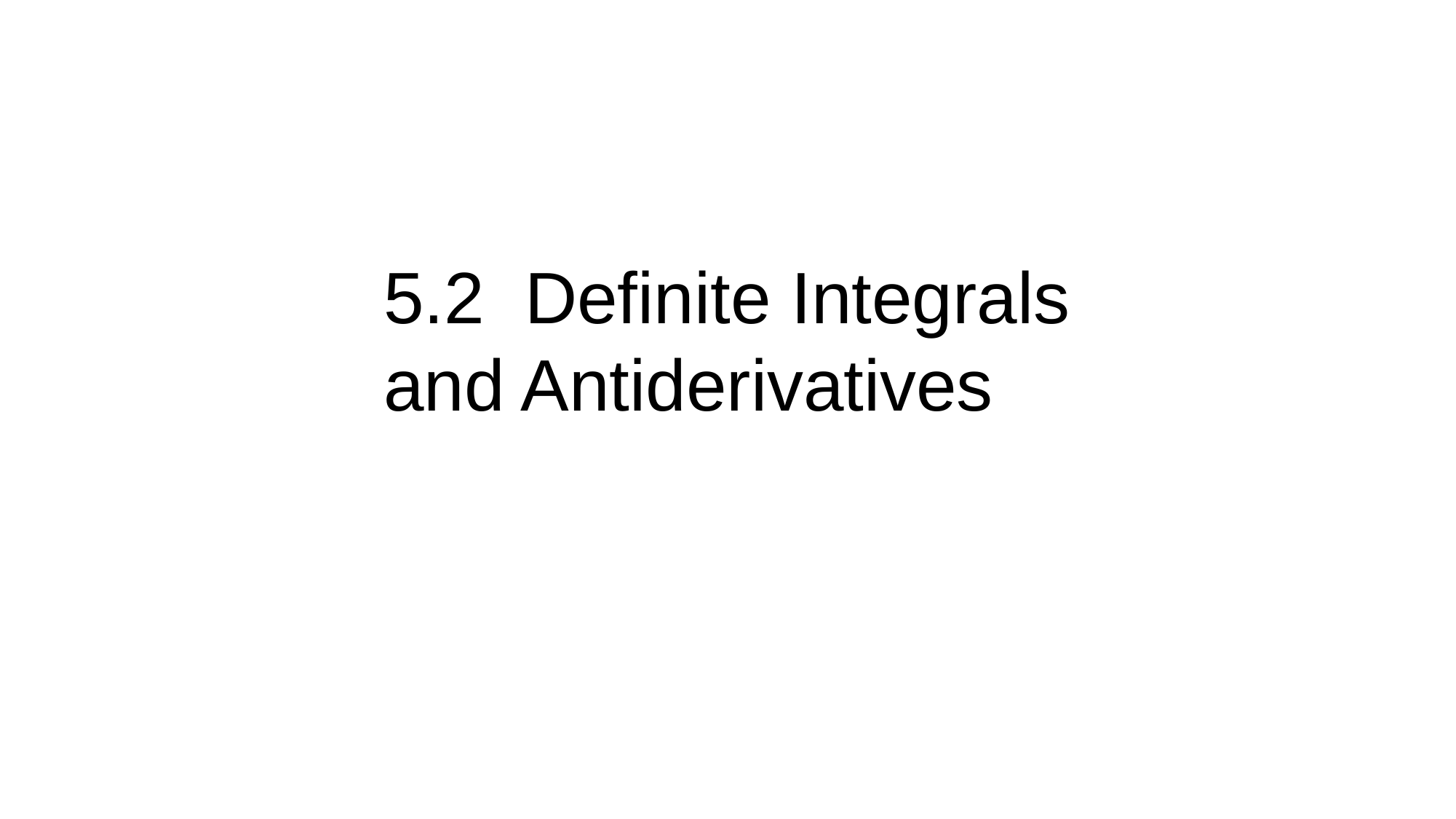

5.2  Definite Integrals
and Antiderivatives
Greg Kelly, Hanford High School, Richland, Washington